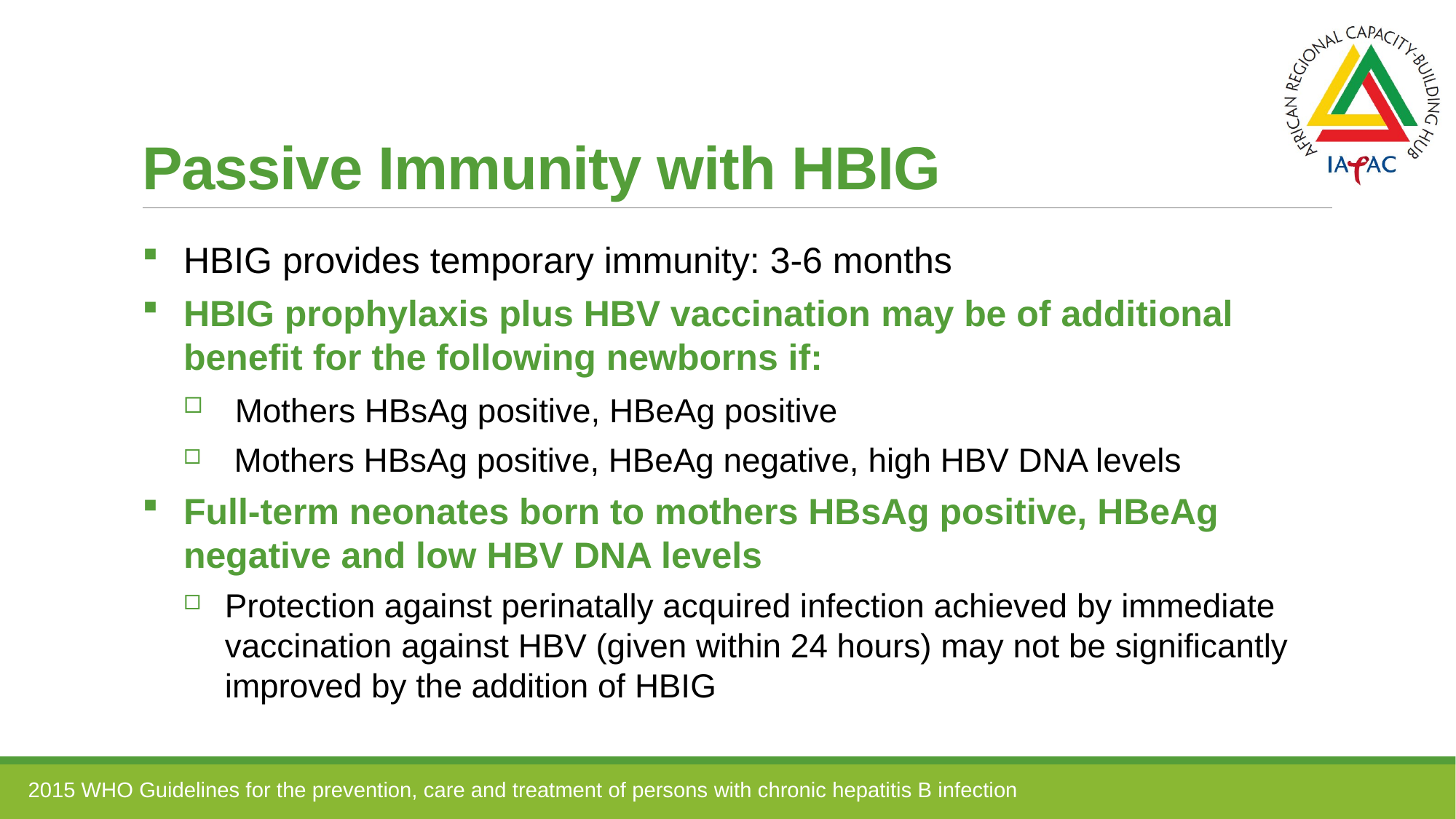

# Passive Immunity with HBIG
HBIG provides temporary immunity: 3-6 months
HBIG prophylaxis plus HBV vaccination may be of additional benefit for the following newborns if:
 Mothers HBsAg positive, HBeAg positive
 Mothers HBsAg positive, HBeAg negative, high HBV DNA levels
Full-term neonates born to mothers HBsAg positive, HBeAg negative and low HBV DNA levels
Protection against perinatally acquired infection achieved by immediate vaccination against HBV (given within 24 hours) may not be significantly improved by the addition of HBIG

2015 WHO Guidelines for the prevention, care and treatment of persons with chronic hepatitis B infection